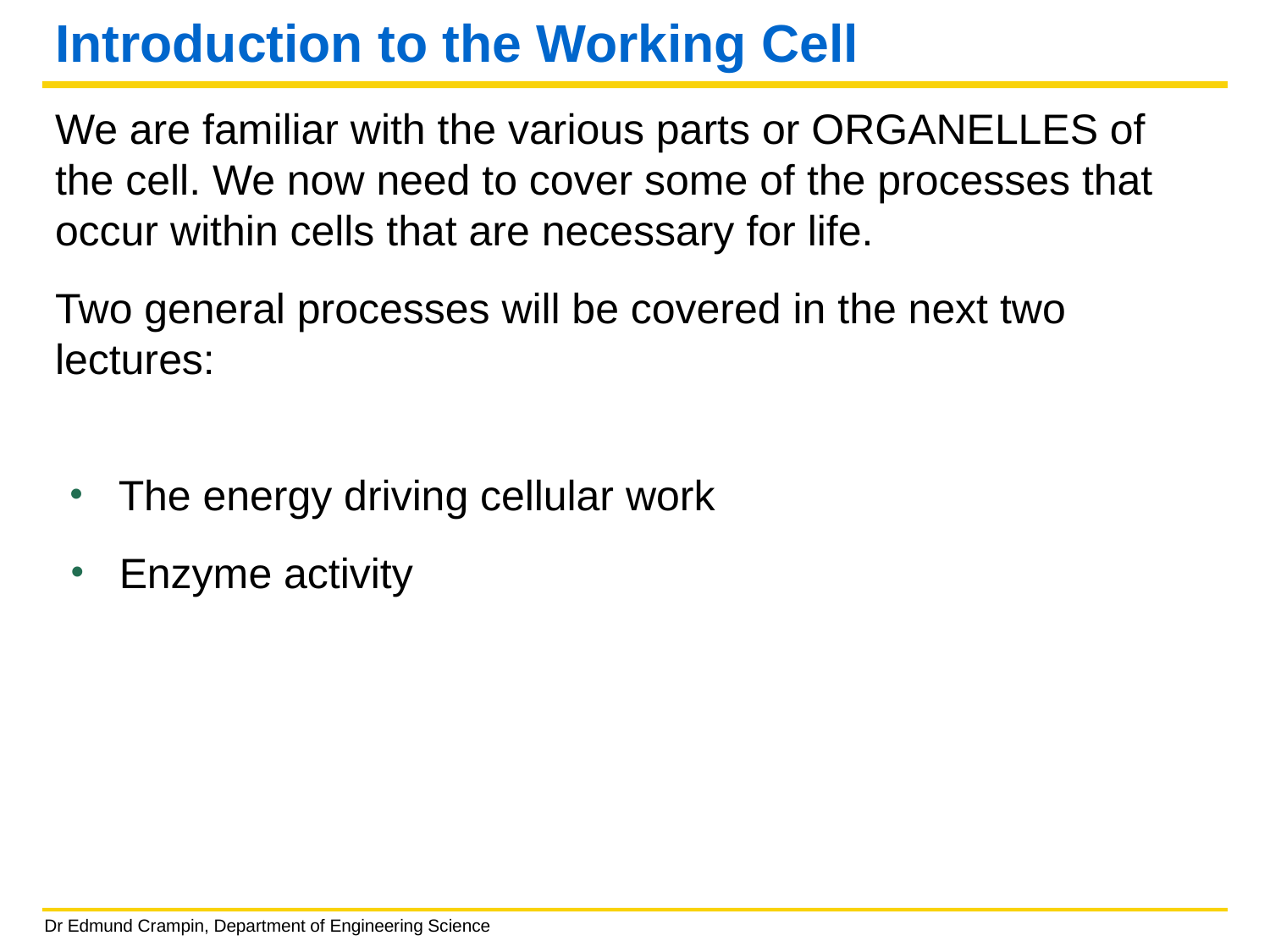

# Introduction to the Working Cell
We are familiar with the various parts or ORGANELLES of the cell. We now need to cover some of the processes that occur within cells that are necessary for life.
Two general processes will be covered in the next two lectures:
The energy driving cellular work
Enzyme activity